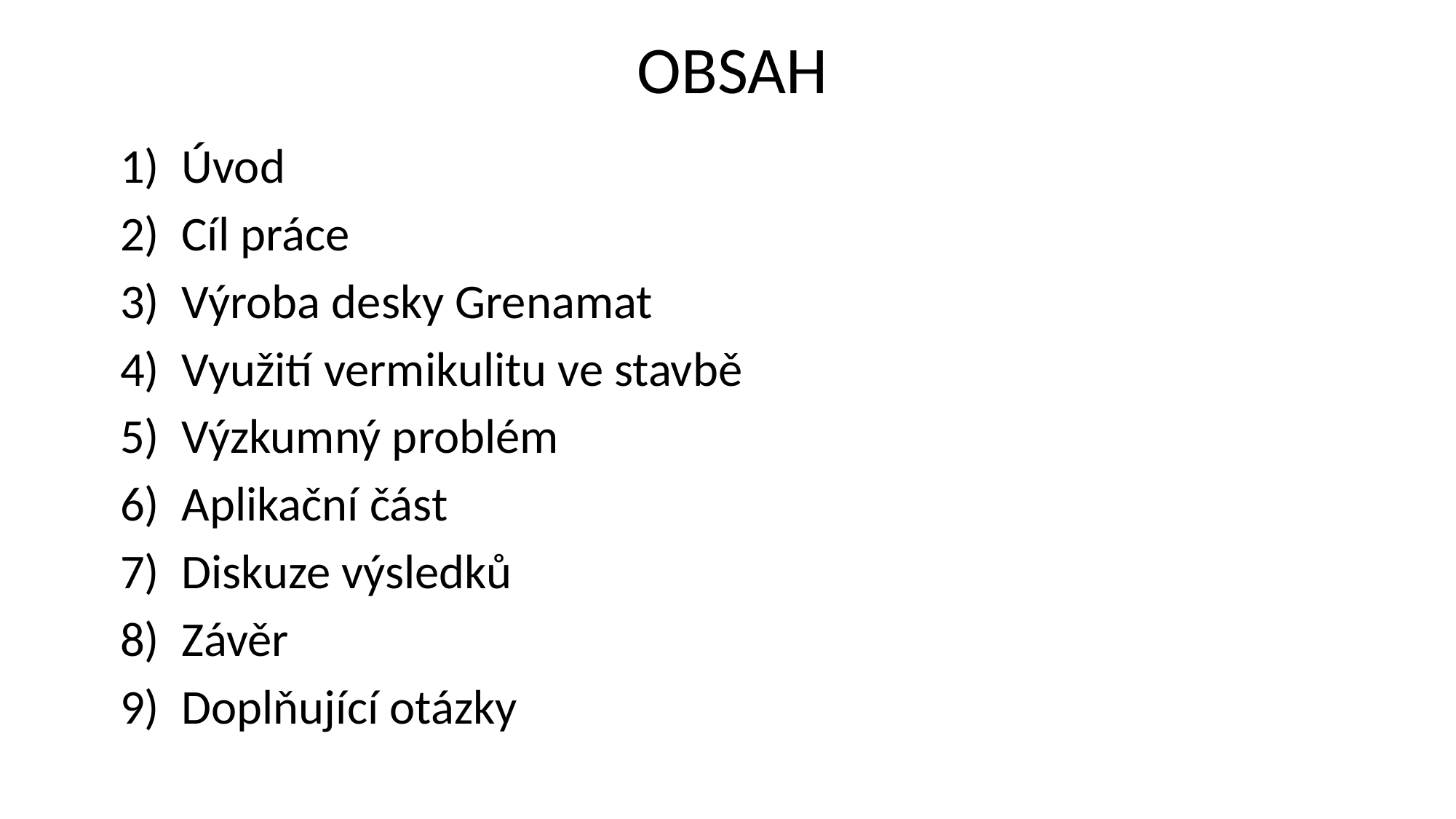

# OBSAH
Úvod
Cíl práce
Výroba desky Grenamat
Využití vermikulitu ve stavbě
Výzkumný problém
Aplikační část
Diskuze výsledků
Závěr
Doplňující otázky